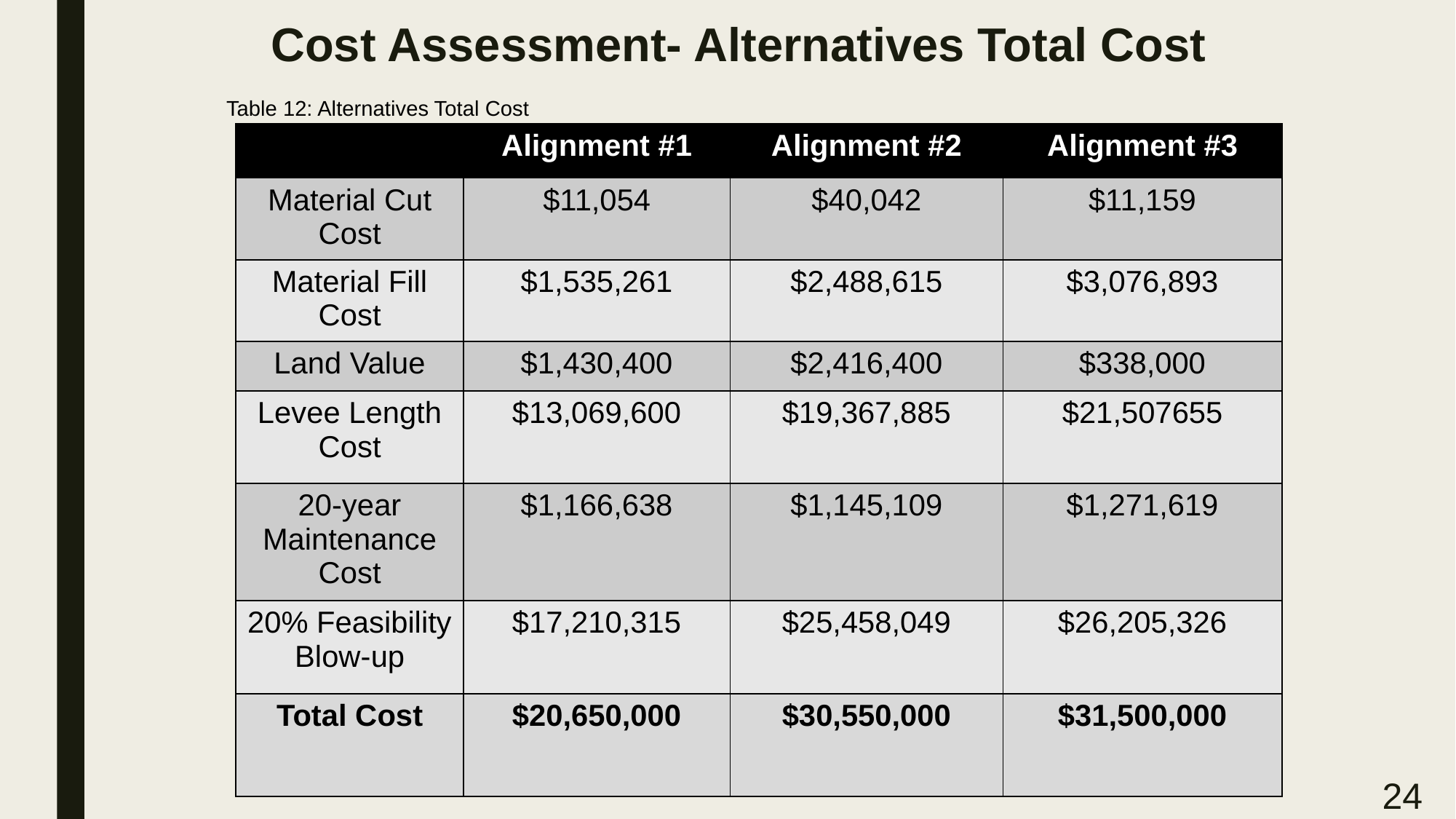

# Cost Assessment- Alternatives Total Cost
Table 12: Alternatives Total Cost
|  | Alignment #1 | Alignment #2 | Alignment #3 |
| --- | --- | --- | --- |
| Material Cut Cost | $11,054 | $40,042 | $11,159 |
| Material Fill Cost | $1,535,261 | $2,488,615 | $3,076,893 |
| Land Value | $1,430,400 | $2,416,400 | $338,000 |
| Levee Length Cost | $13,069,600 | $19,367,885 | $21,507655 |
| 20-year Maintenance Cost | $1,166,638 | $1,145,109 | $1,271,619 |
| 20% Feasibility Blow-up | $17,210,315 | $25,458,049 | $26,205,326 |
| Total Cost | $20,650,000 | $30,550,000 | $31,500,000 |
24